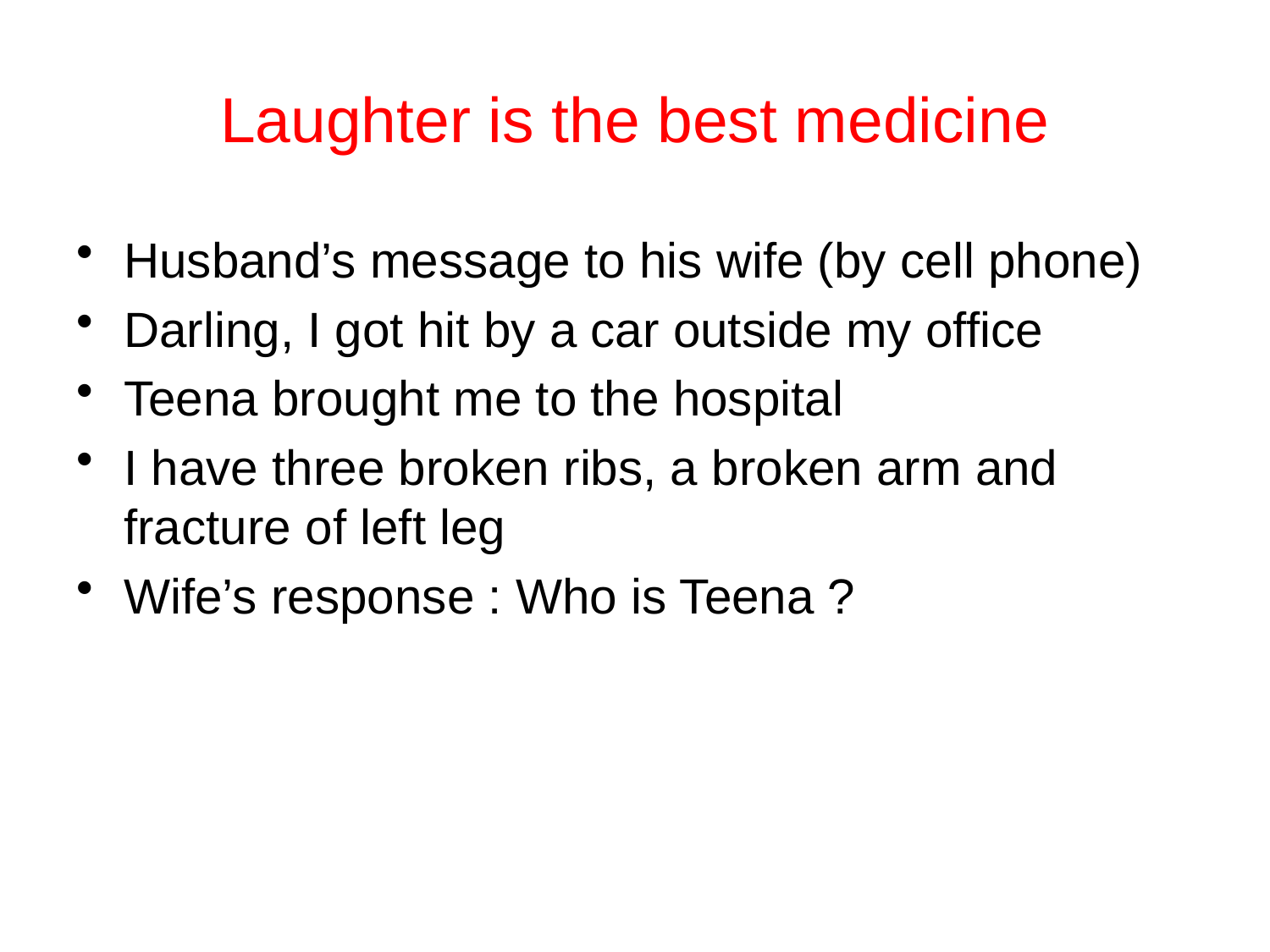

# Laughter is the best medicine
Husband’s message to his wife (by cell phone)
Darling, I got hit by a car outside my office
Teena brought me to the hospital
I have three broken ribs, a broken arm and fracture of left leg
Wife’s response : Who is Teena ?